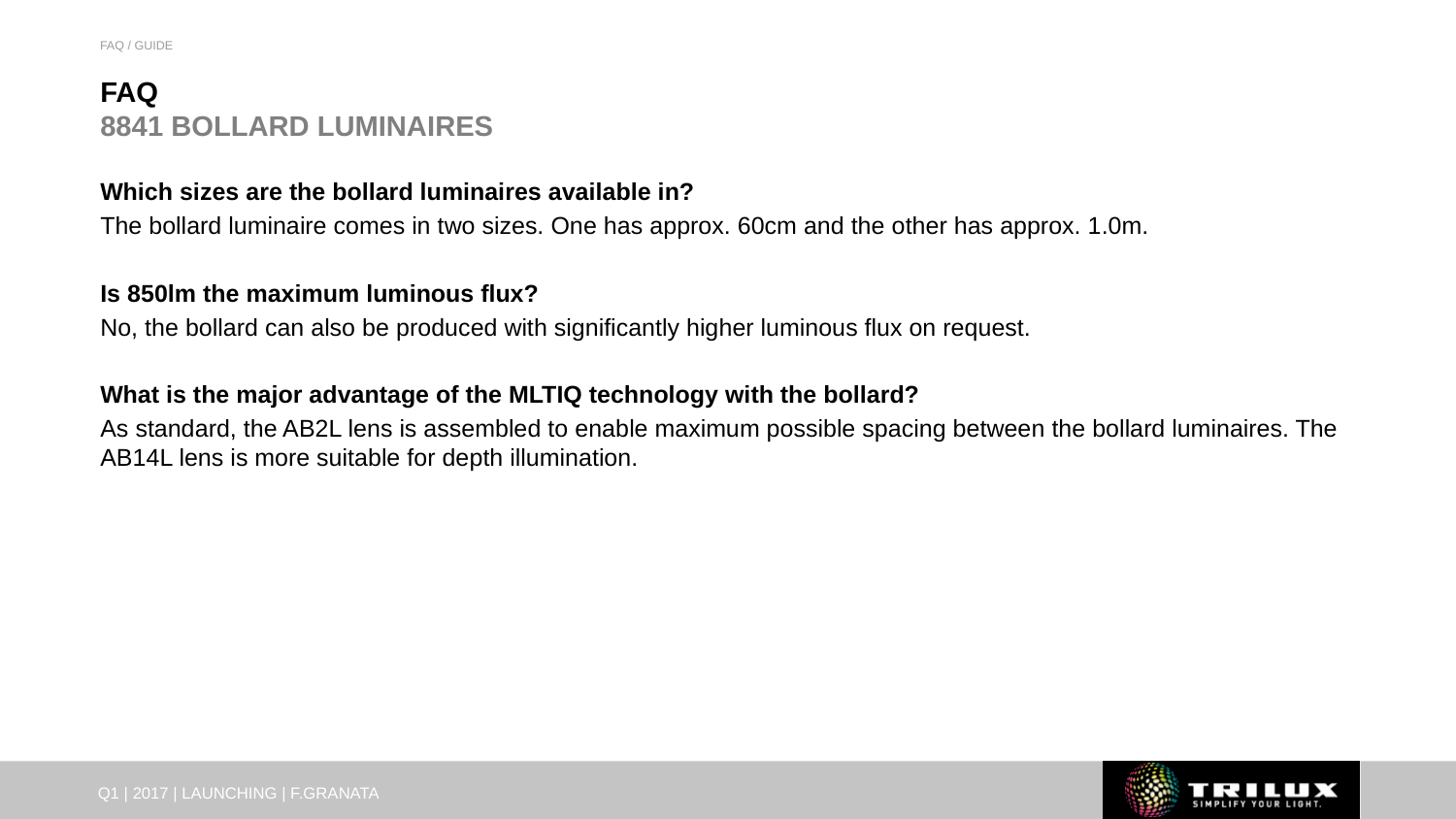

FAQ / GUIDE
# FAQ 8841 BOLLARD LUMINAIRES
Which sizes are the bollard luminaires available in?
The bollard luminaire comes in two sizes. One has approx. 60cm and the other has approx. 1.0m.

Is 850lm the maximum luminous flux?
No, the bollard can also be produced with significantly higher luminous flux on request.

What is the major advantage of the MLTIQ technology with the bollard?
As standard, the AB2L lens is assembled to enable maximum possible spacing between the bollard luminaires. The AB14L lens is more suitable for depth illumination.